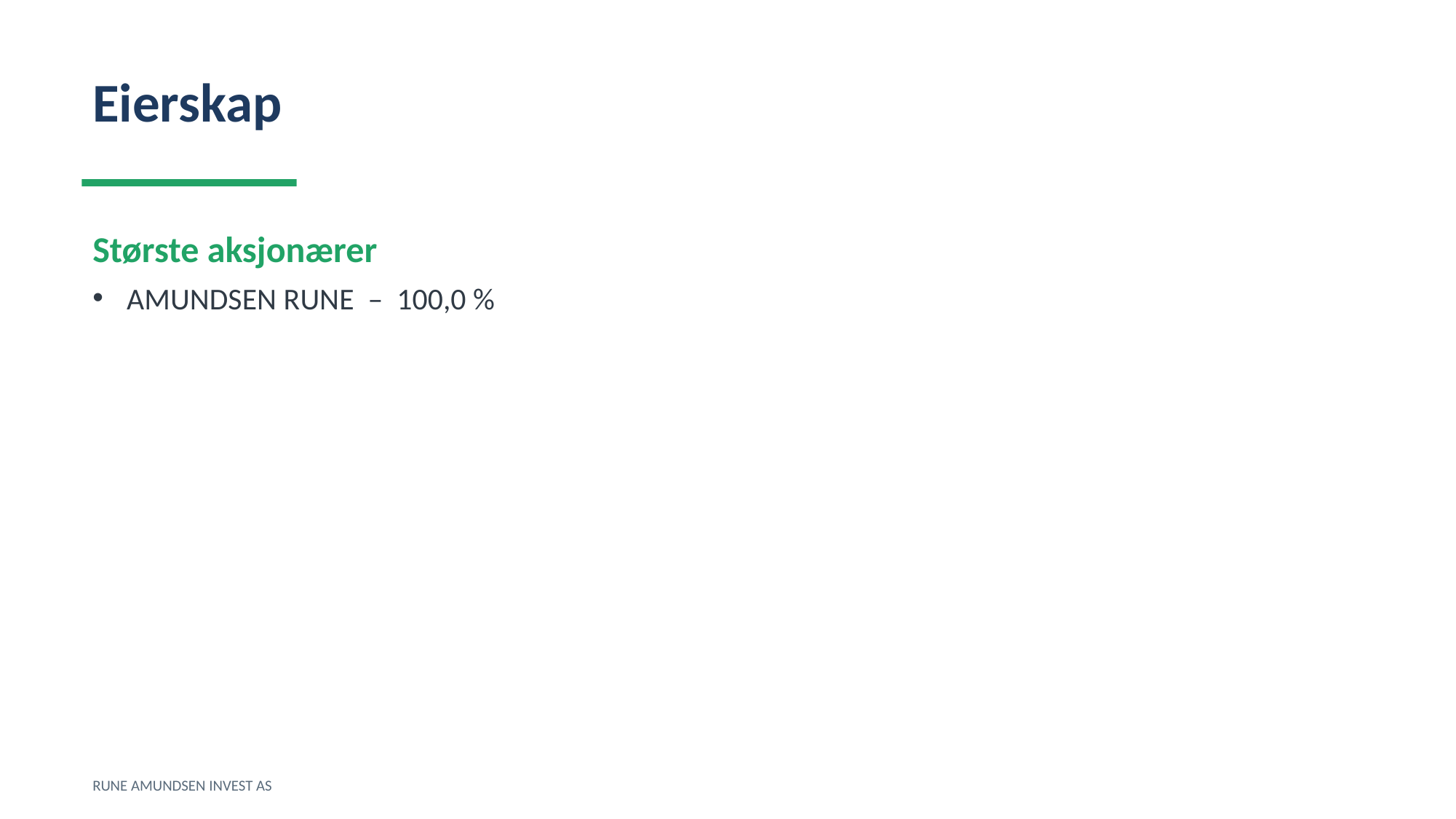

Eierskap

Største aksjonærer
AMUNDSEN RUNE  –  100,0 %
RUNE AMUNDSEN INVEST AS